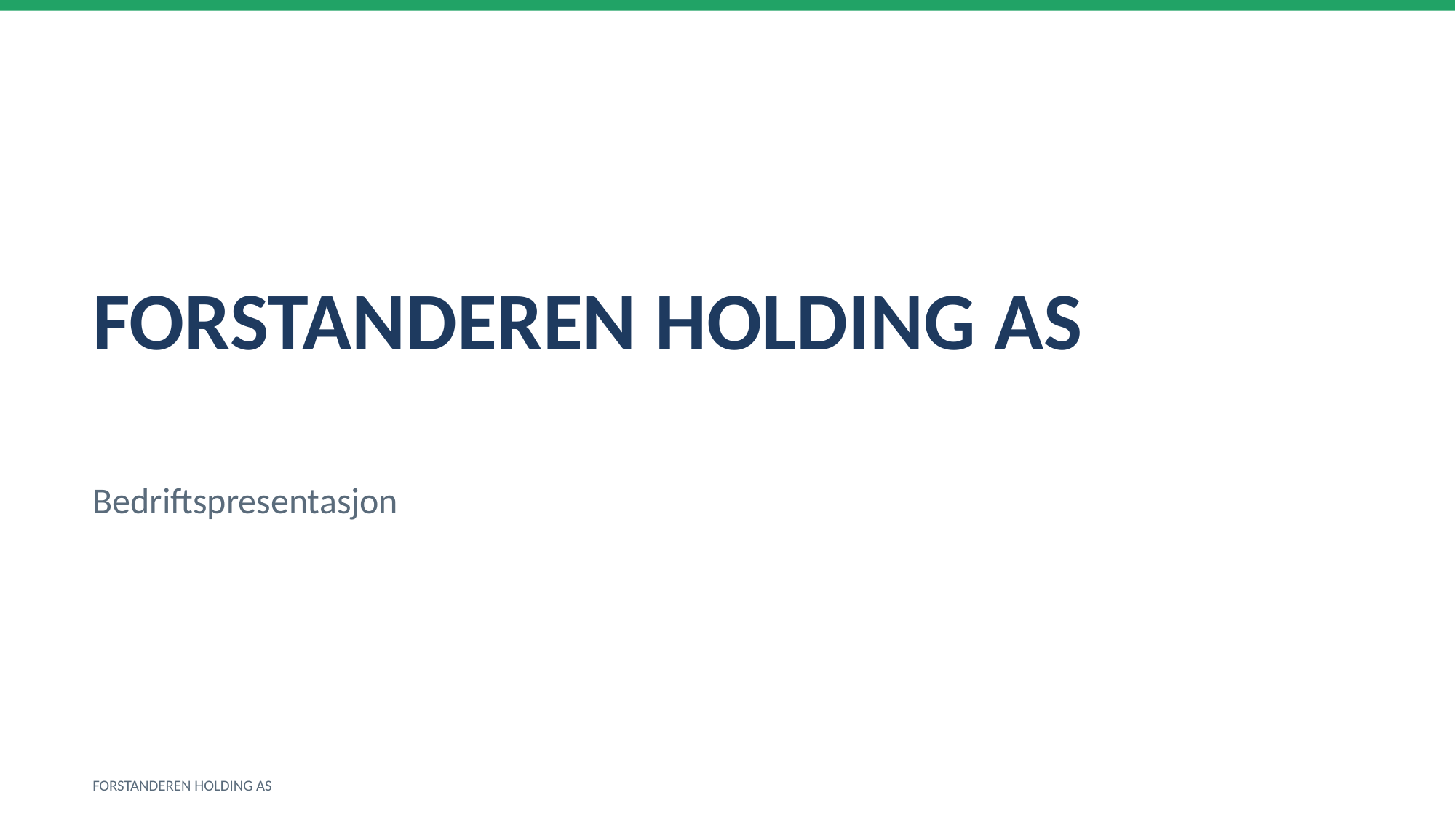

FORSTANDEREN HOLDING AS
Bedriftspresentasjon
FORSTANDEREN HOLDING AS